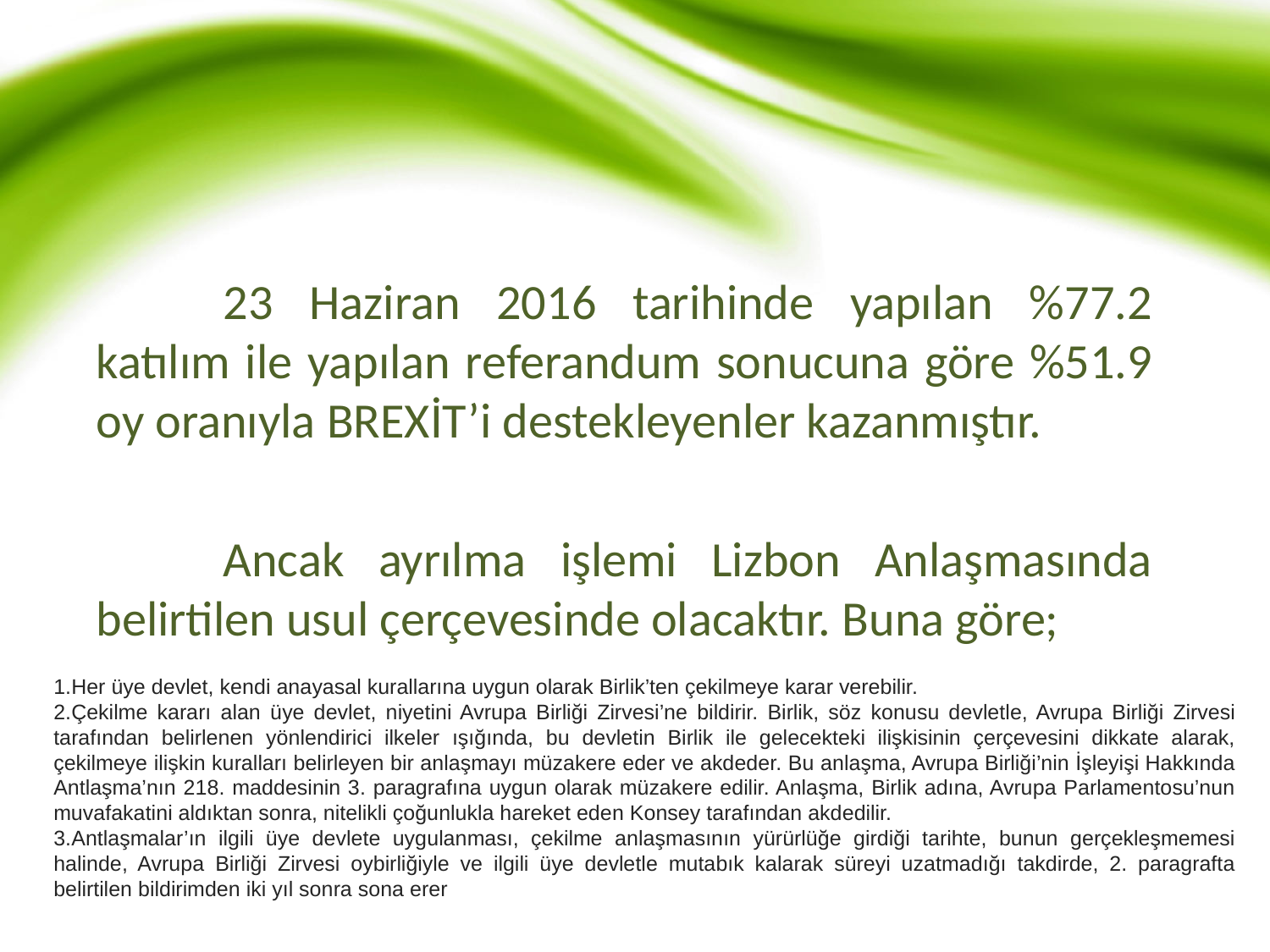

23 Haziran 2016 tarihinde yapılan %77.2 katılım ile yapılan referandum sonucuna göre %51.9 oy oranıyla BREXİT’i destekleyenler kazanmıştır.

	Ancak ayrılma işlemi Lizbon Anlaşmasında belirtilen usul çerçevesinde olacaktır. Buna göre;
Her üye devlet, kendi anayasal kurallarına uygun olarak Birlik’ten çekilmeye karar verebilir.
Çekilme kararı alan üye devlet, niyetini Avrupa Birliği Zirvesi’ne bildirir. Birlik, söz konusu devletle, Avrupa Birliği Zirvesi tarafından belirlenen yönlendirici ilkeler ışığında, bu devletin Birlik ile gelecekteki ilişkisinin çerçevesini dikkate alarak, çekilmeye ilişkin kuralları belirleyen bir anlaşmayı müzakere eder ve akdeder. Bu anlaşma, Avrupa Birliği’nin İşleyişi Hakkında Antlaşma’nın 218. maddesinin 3. paragrafına uygun olarak müzakere edilir. Anlaşma, Birlik adına, Avrupa Parlamentosu’nun muvafakatini aldıktan sonra, nitelikli çoğunlukla hareket eden Konsey tarafından akdedilir.
Antlaşmalar’ın ilgili üye devlete uygulanması, çekilme anlaşmasının yürürlüğe girdiği tarihte, bunun gerçekleşmemesi halinde, Avrupa Birliği Zirvesi oybirliğiyle ve ilgili üye devletle mutabık kalarak süreyi uzatmadığı takdirde, 2. paragrafta belirtilen bildirimden iki yıl sonra sona erer